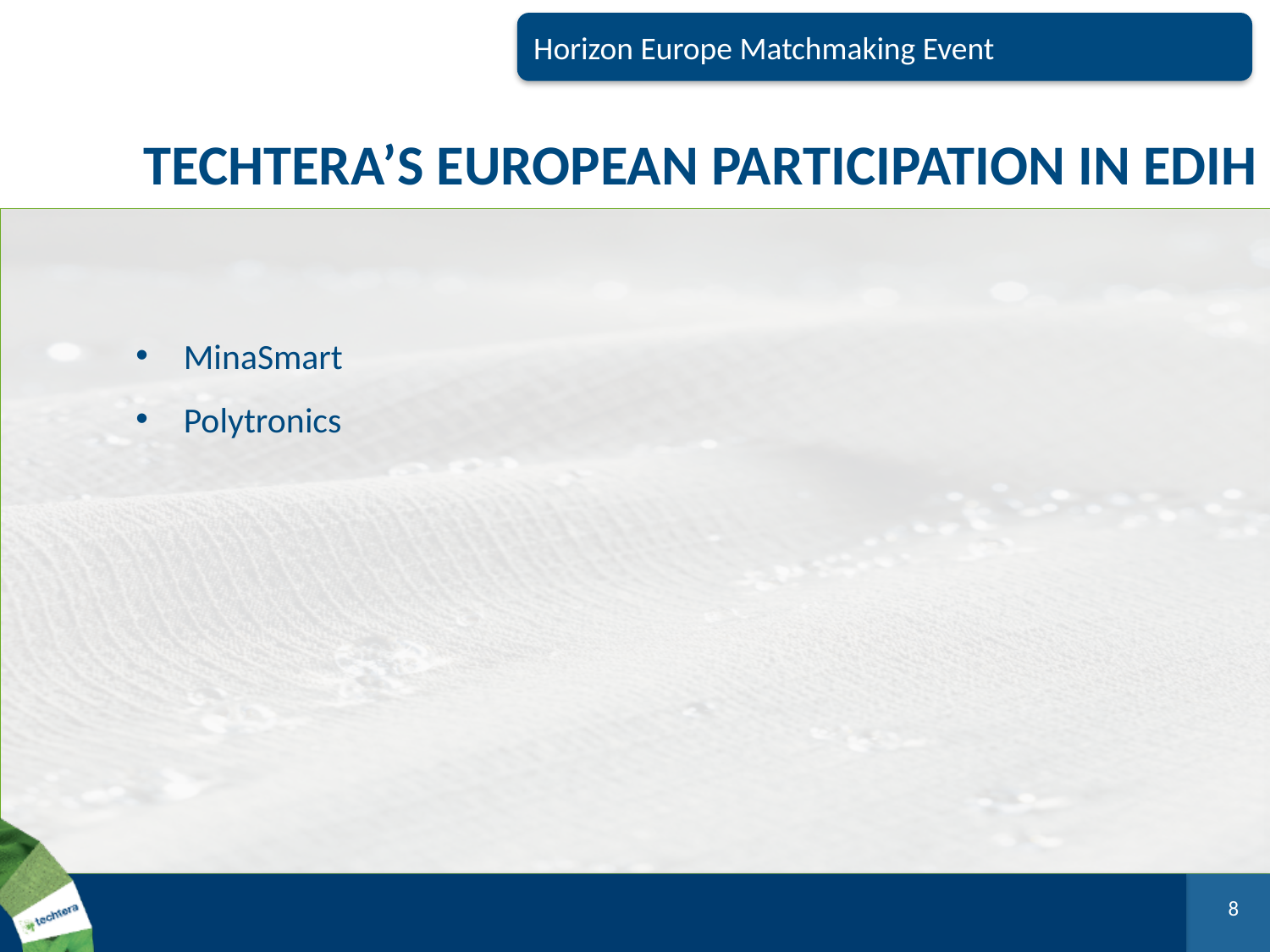

Horizon Europe Matchmaking Event
# TECHTERA’S EUROPEAN PARTICIPATION IN EDIH
MinaSmart
Polytronics
8